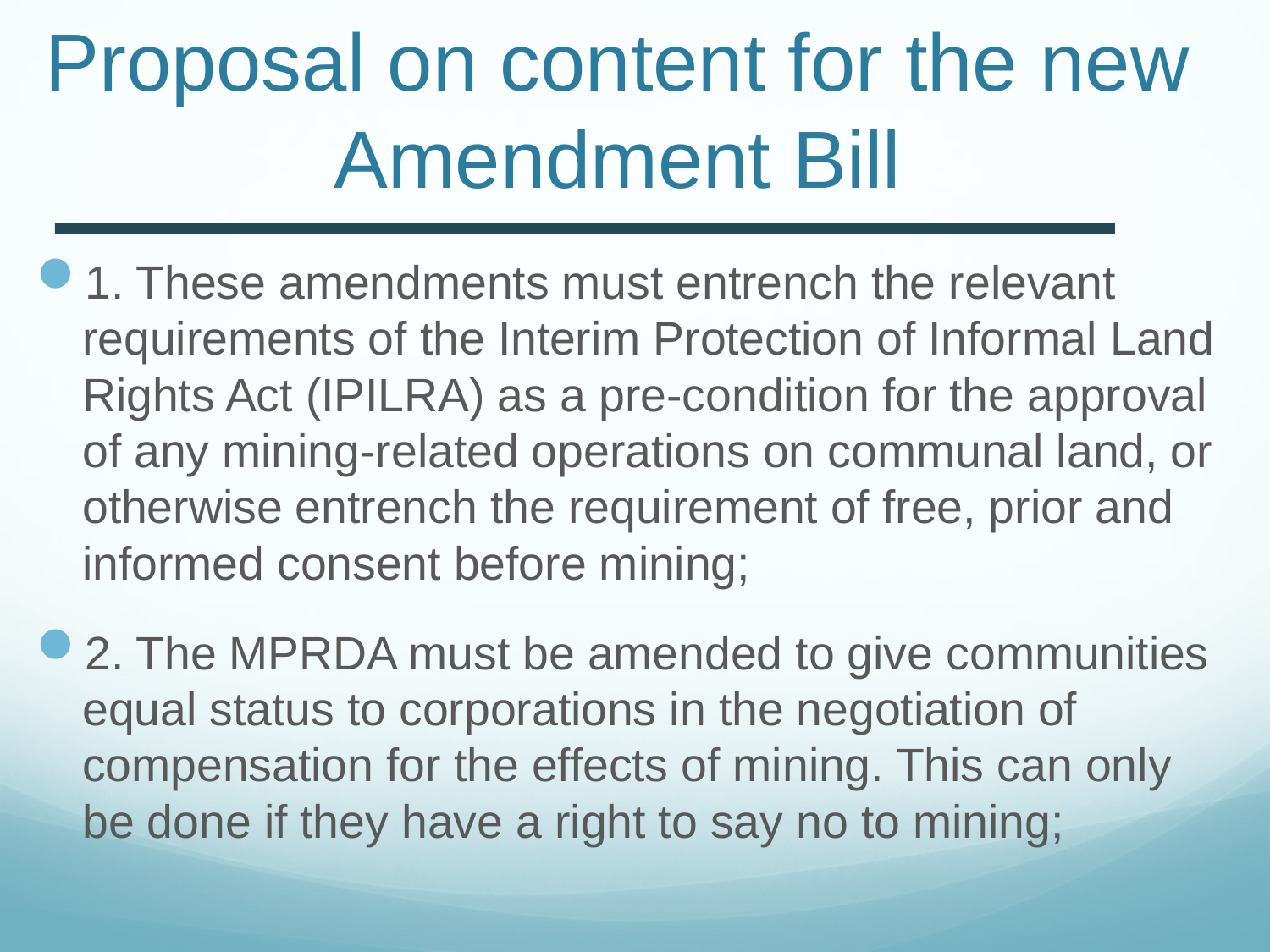

# Proposal on content for the new Amendment Bill

1. These amendments must entrench the relevant requirements of the Interim Protection of Informal Land Rights Act (IPILRA) as a pre-condition for the approval of any mining-related operations on communal land, or otherwise entrench the requirement of free, prior and informed consent before mining;
2. The MPRDA must be amended to give communities equal status to corporations in the negotiation of compensation for the effects of mining. This can only be done if they have a right to say no to mining;